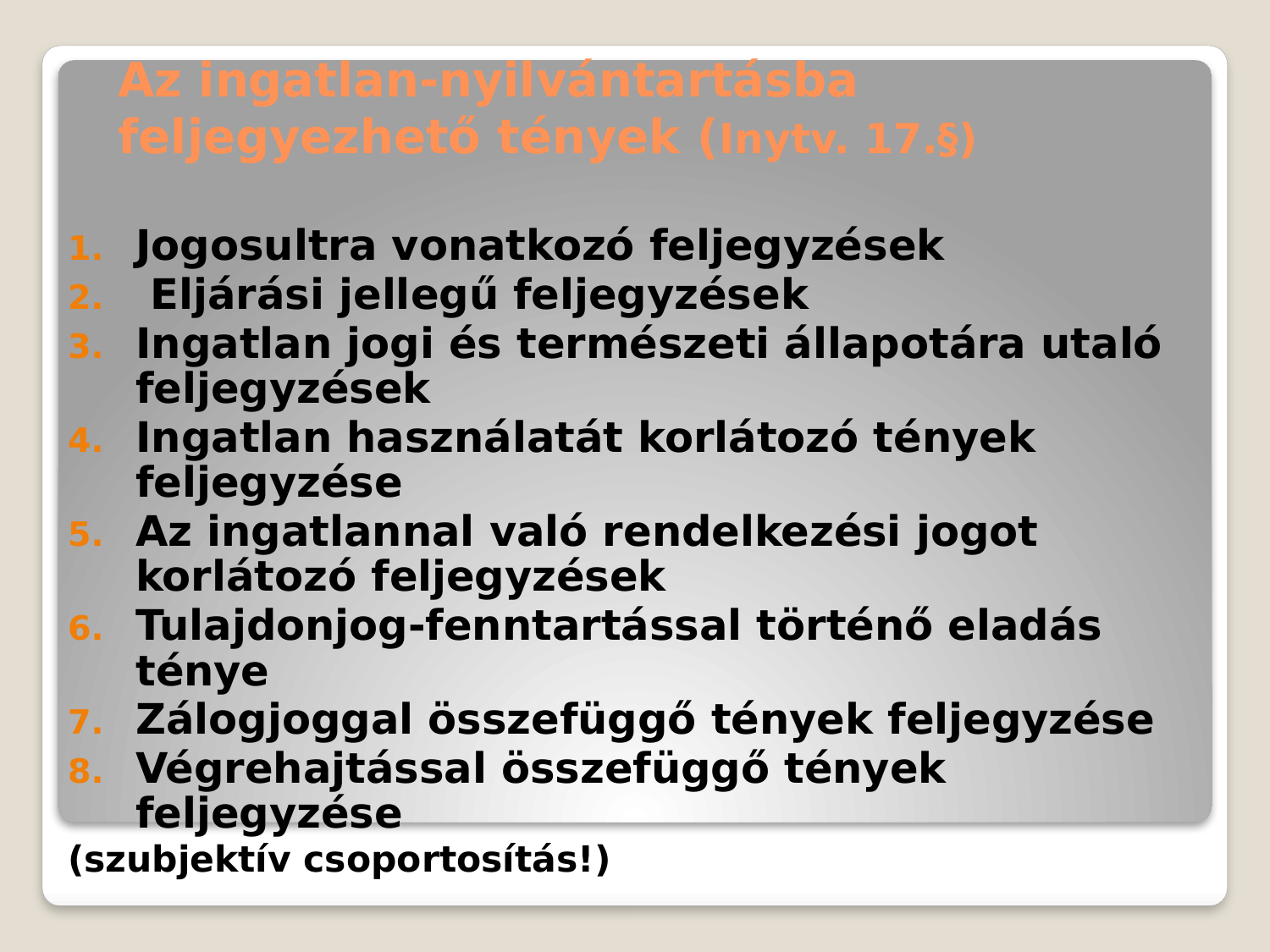

# Az ingatlan-nyilvántartásba feljegyezhető tények (Inytv. 17.§)
Jogosultra vonatkozó feljegyzések
 Eljárási jellegű feljegyzések
Ingatlan jogi és természeti állapotára utaló feljegyzések
Ingatlan használatát korlátozó tények feljegyzése
Az ingatlannal való rendelkezési jogot korlátozó feljegyzések
Tulajdonjog-fenntartással történő eladás ténye
Zálogjoggal összefüggő tények feljegyzése
Végrehajtással összefüggő tények feljegyzése
(szubjektív csoportosítás!)